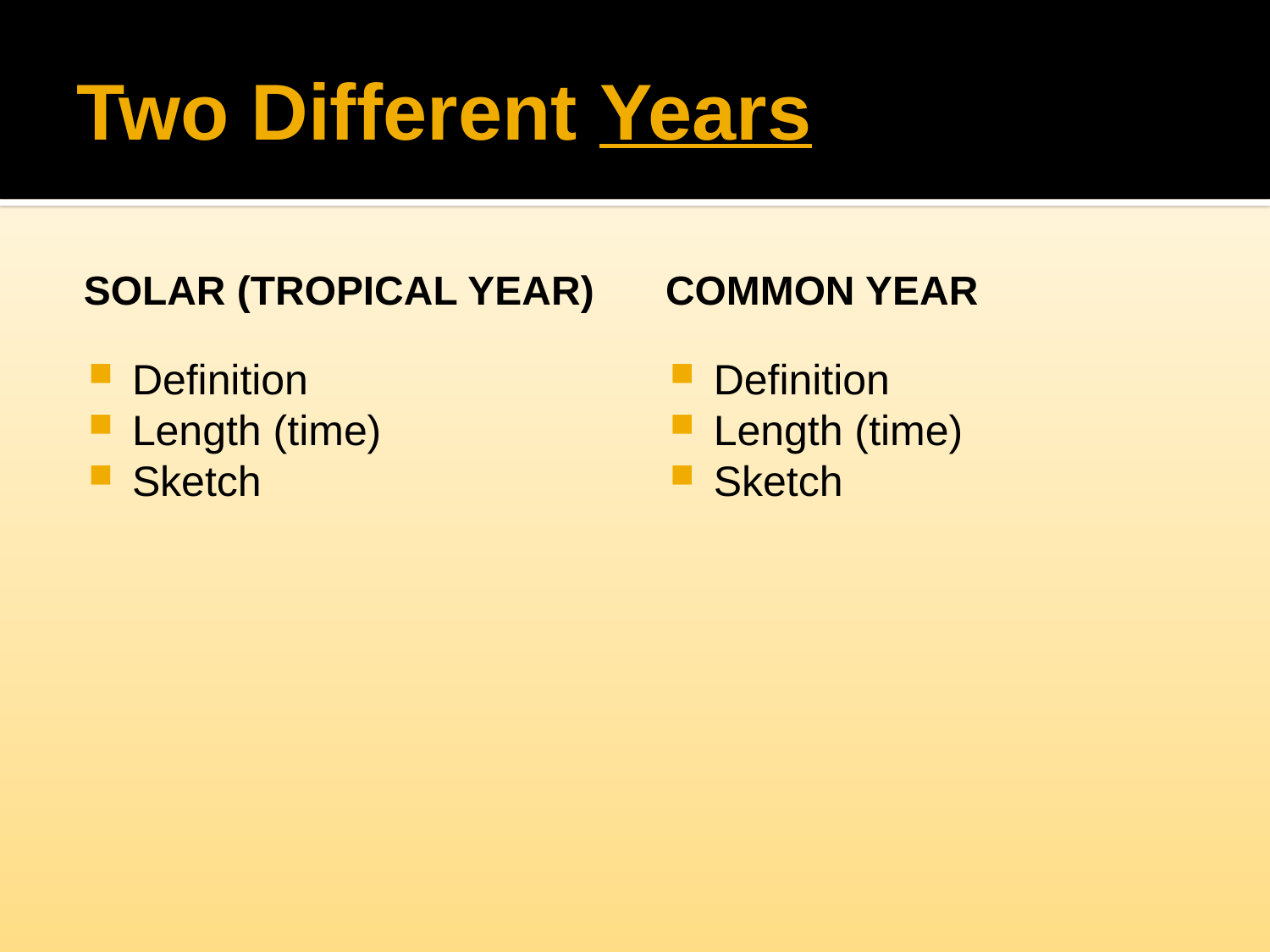

# Two Different Years
Solar (Tropical Year)
Common year
Definition
Length (time)
Sketch
Definition
Length (time)
Sketch